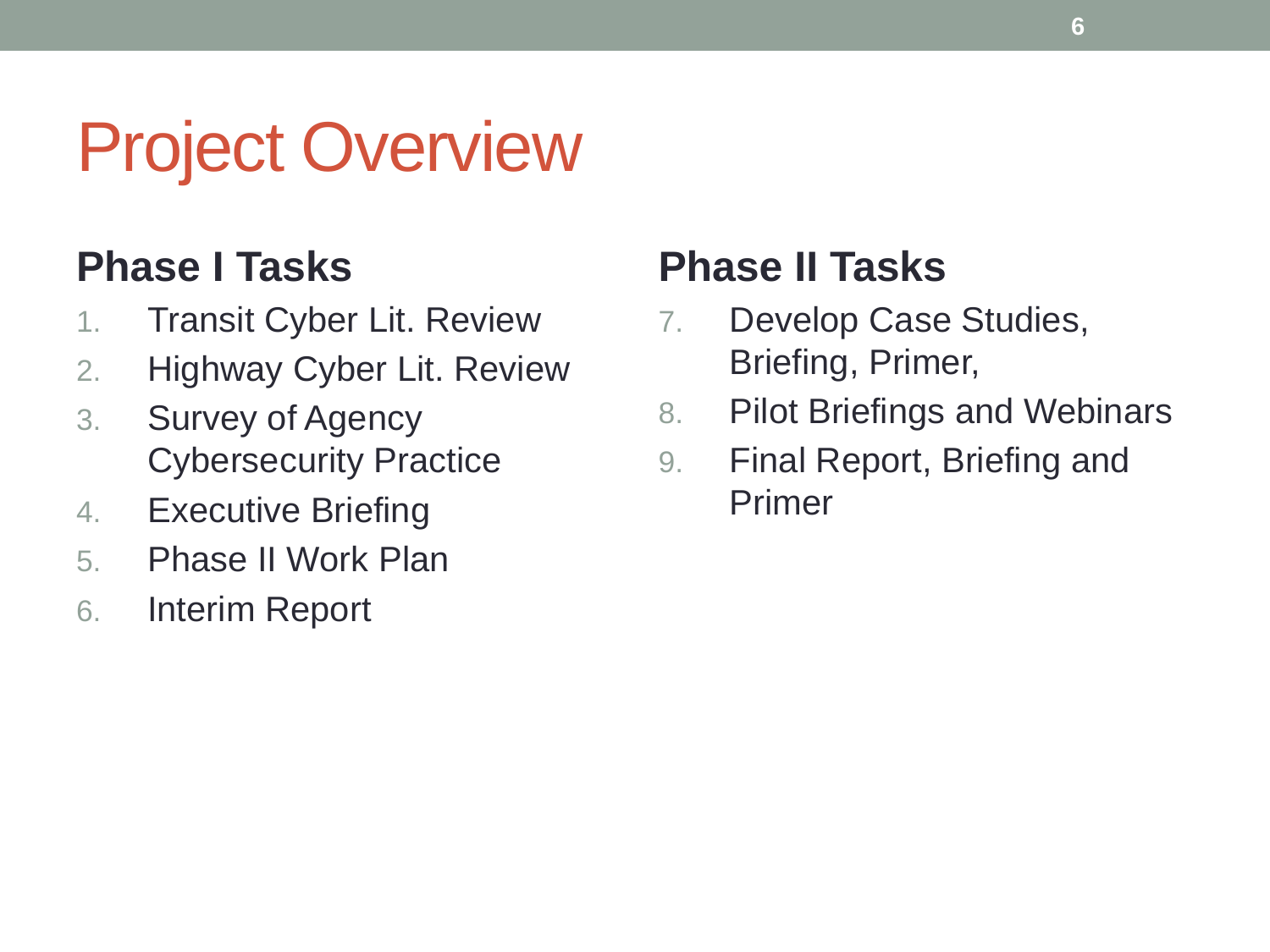

6
# Project Overview
Phase I Tasks
Transit Cyber Lit. Review
Highway Cyber Lit. Review
Survey of Agency Cybersecurity Practice
Executive Briefing
Phase II Work Plan
Interim Report
Phase II Tasks
Develop Case Studies, Briefing, Primer,
Pilot Briefings and Webinars
Final Report, Briefing and Primer